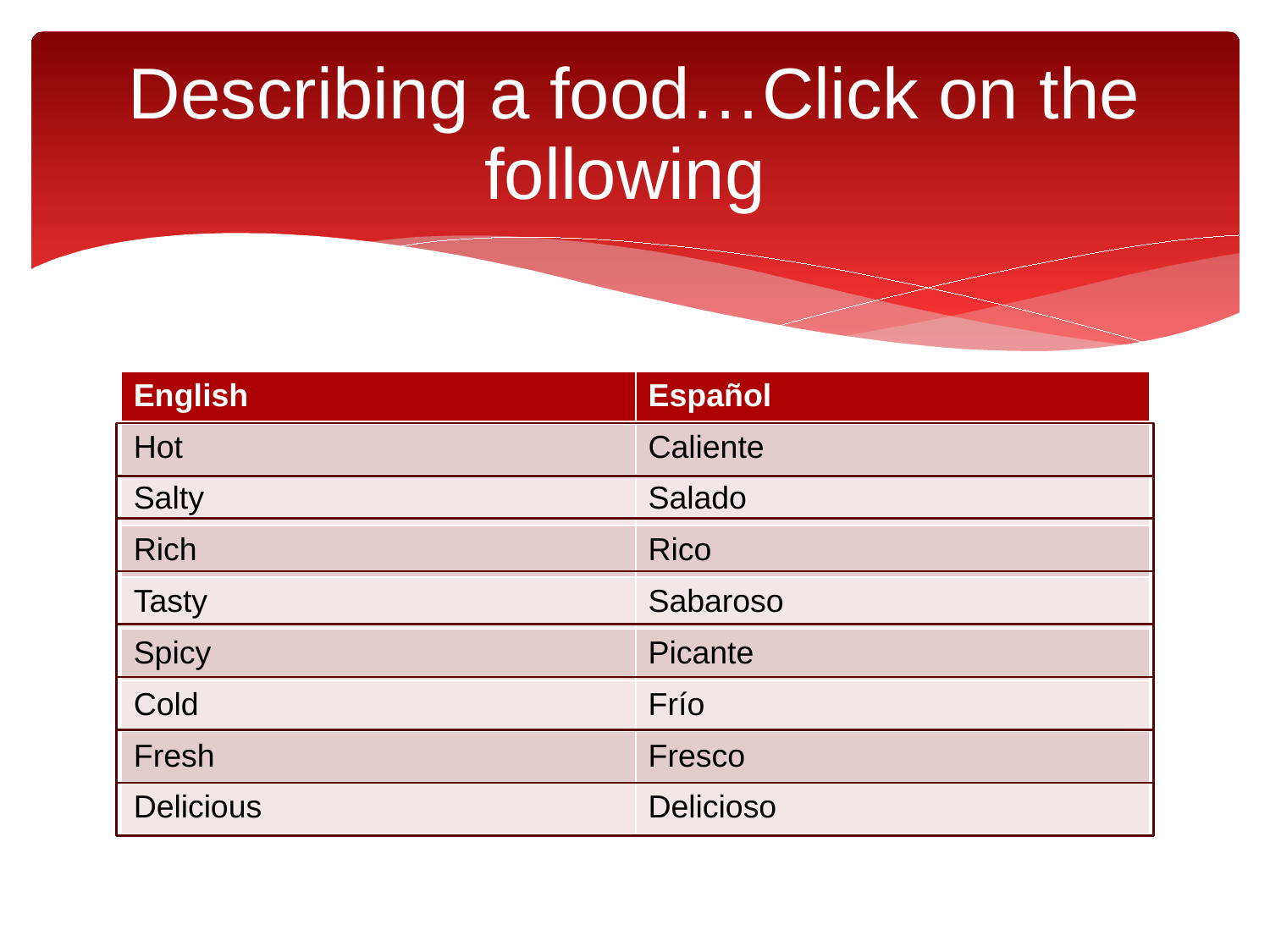

# Describing a food…Click on the following
| English | Español |
| --- | --- |
| Hot | Caliente |
| Salty | Salado |
| Rich | Rico |
| Tasty | Sabaroso |
| Spicy | Picante |
| Cold | Frío |
| Fresh | Fresco |
| Delicious | Delicioso |